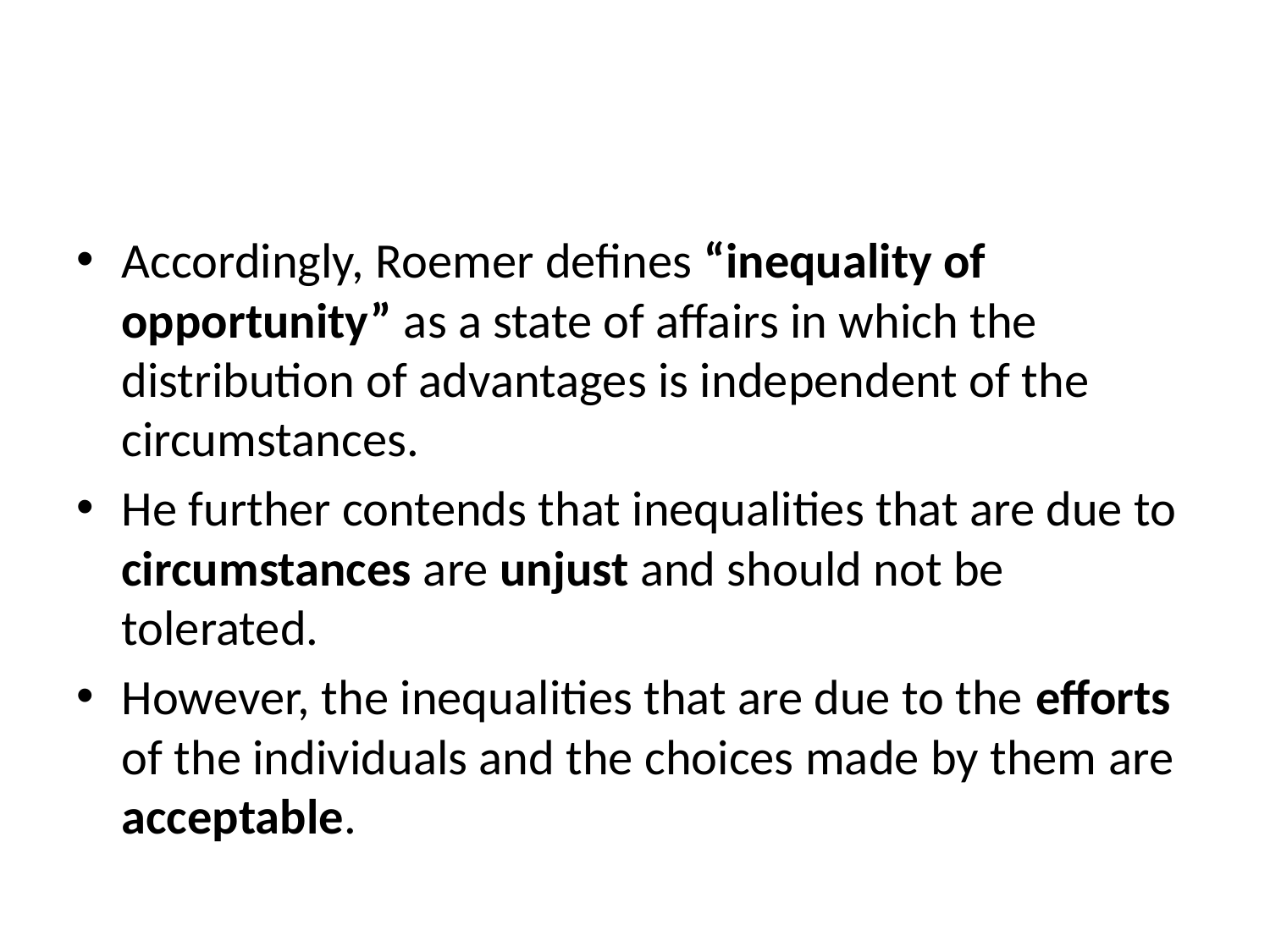

#
Accordingly, Roemer defines “inequality of opportunity” as a state of affairs in which the distribution of advantages is independent of the circumstances.
He further contends that inequalities that are due to circumstances are unjust and should not be tolerated.
However, the inequalities that are due to the efforts of the individuals and the choices made by them are acceptable.